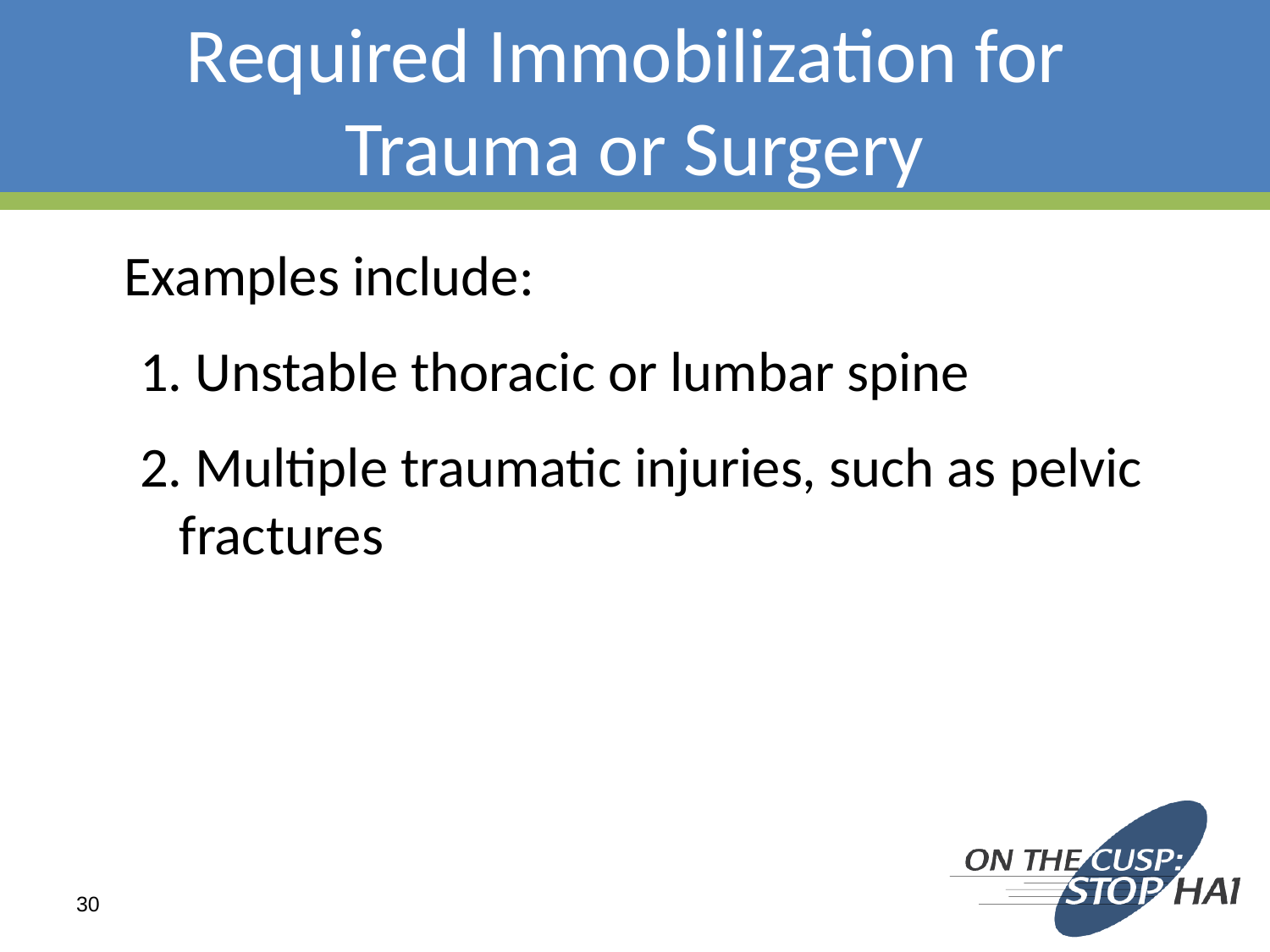

# Required Immobilization for Trauma or Surgery
	Examples include:
 Unstable thoracic or lumbar spine
 Multiple traumatic injuries, such as pelvic fractures
30